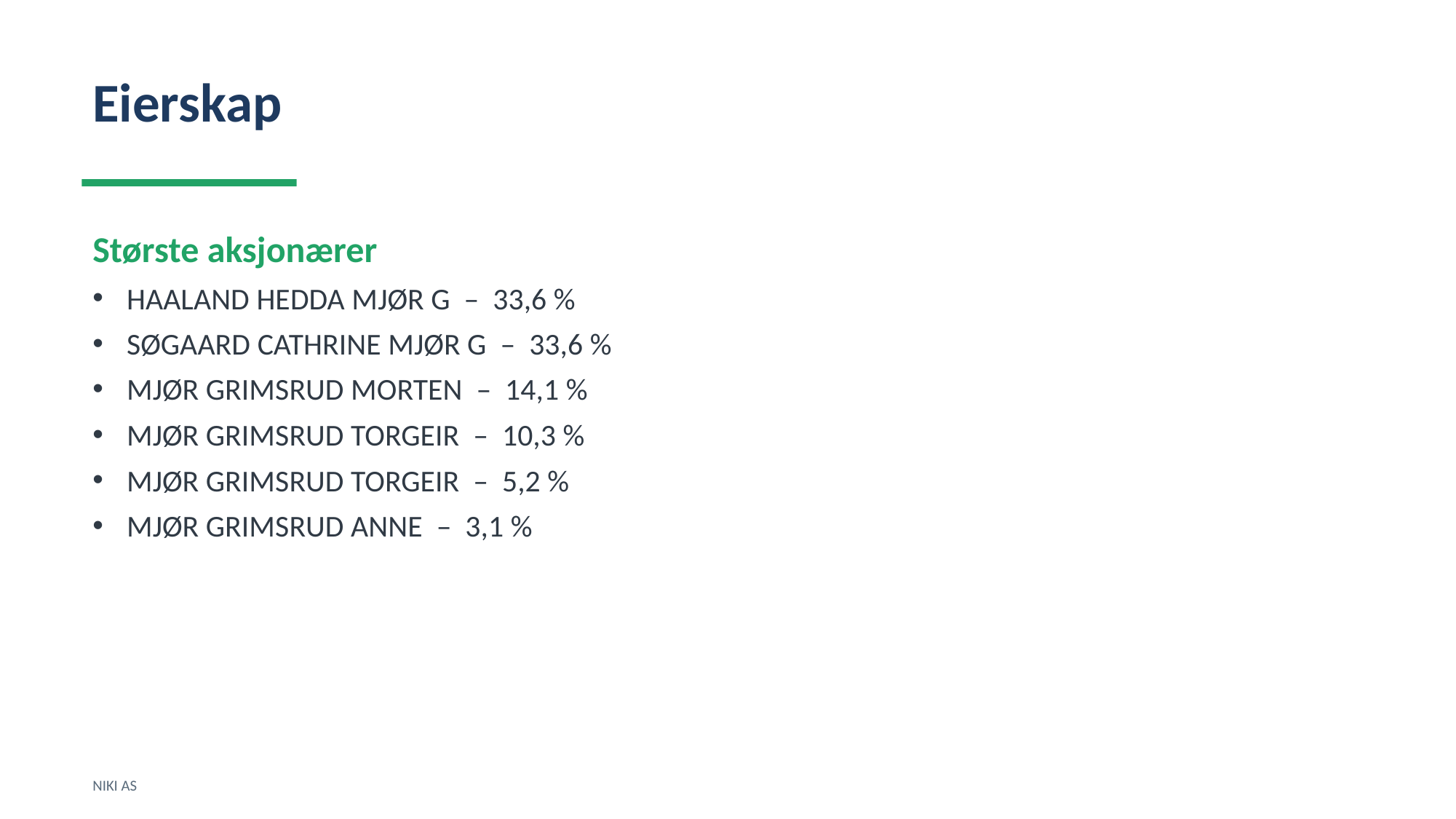

Eierskap

Største aksjonærer
HAALAND HEDDA MJØR G  –  33,6 %
SØGAARD CATHRINE MJØR G  –  33,6 %
MJØR GRIMSRUD MORTEN  –  14,1 %
MJØR GRIMSRUD TORGEIR  –  10,3 %
MJØR GRIMSRUD TORGEIR  –  5,2 %
MJØR GRIMSRUD ANNE  –  3,1 %
NIKI AS